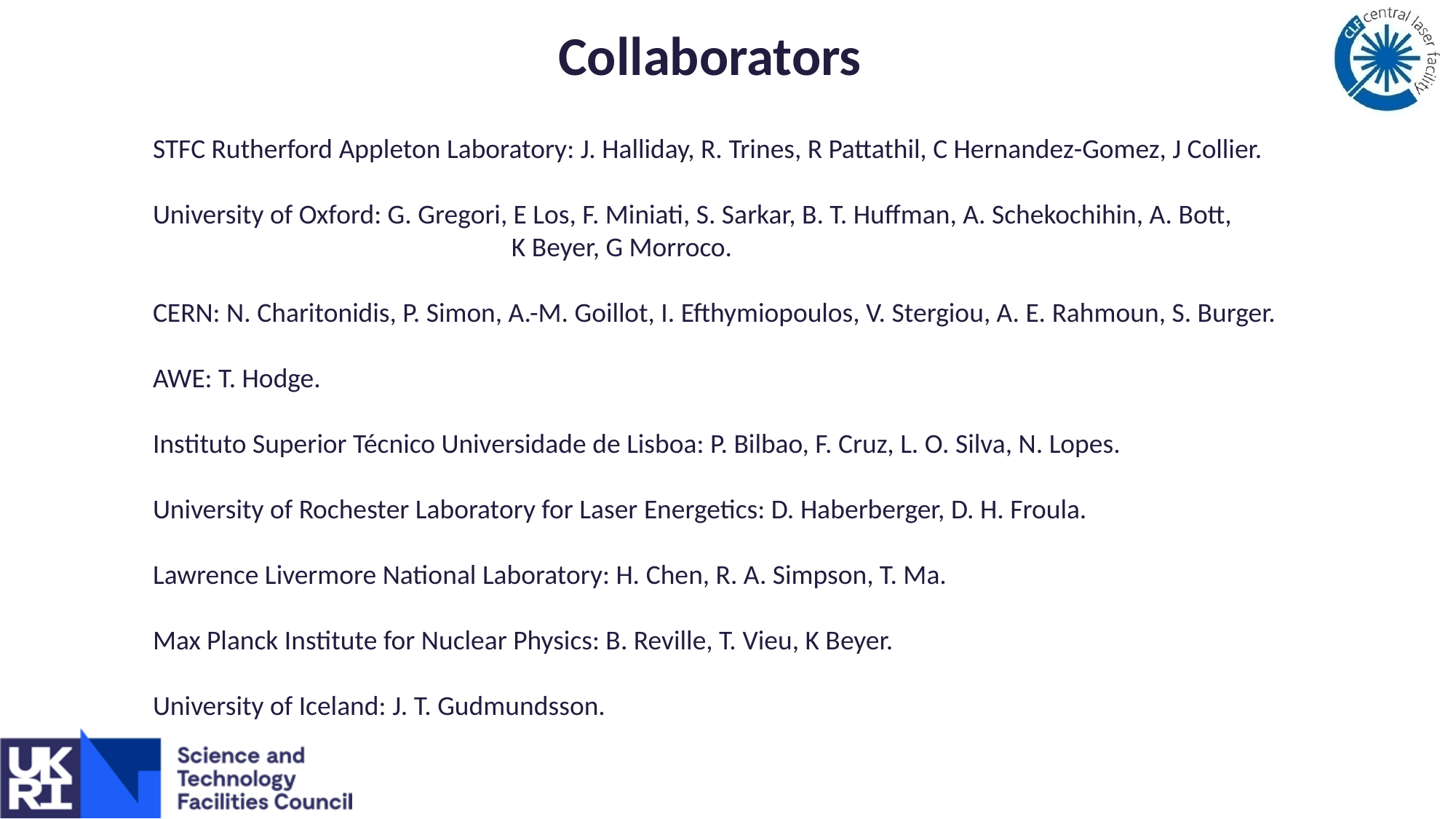

Collaborators

STFC Rutherford Appleton Laboratory: J. Halliday, R. Trines, R Pattathil, C Hernandez-Gomez, J Collier.

University of Oxford: G. Gregori, E Los, F. Miniati, S. Sarkar, B. T. Huffman, A. Schekochihin, A. Bott,
                                                          K Beyer, G Morroco.

CERN: N. Charitonidis, P. Simon, A.-M. Goillot, I. Efthymiopoulos, V. Stergiou, A. E. Rahmoun, S. Burger.

AWE: T. Hodge.

Instituto Superior Técnico Universidade de Lisboa: P. Bilbao, F. Cruz, L. O. Silva, N. Lopes.

University of Rochester Laboratory for Laser Energetics: D. Haberberger, D. H. Froula.

Lawrence Livermore National Laboratory: H. Chen, R. A. Simpson, T. Ma.

Max Planck Institute for Nuclear Physics: B. Reville, T. Vieu, K Beyer.

University of Iceland: J. T. Gudmundsson.